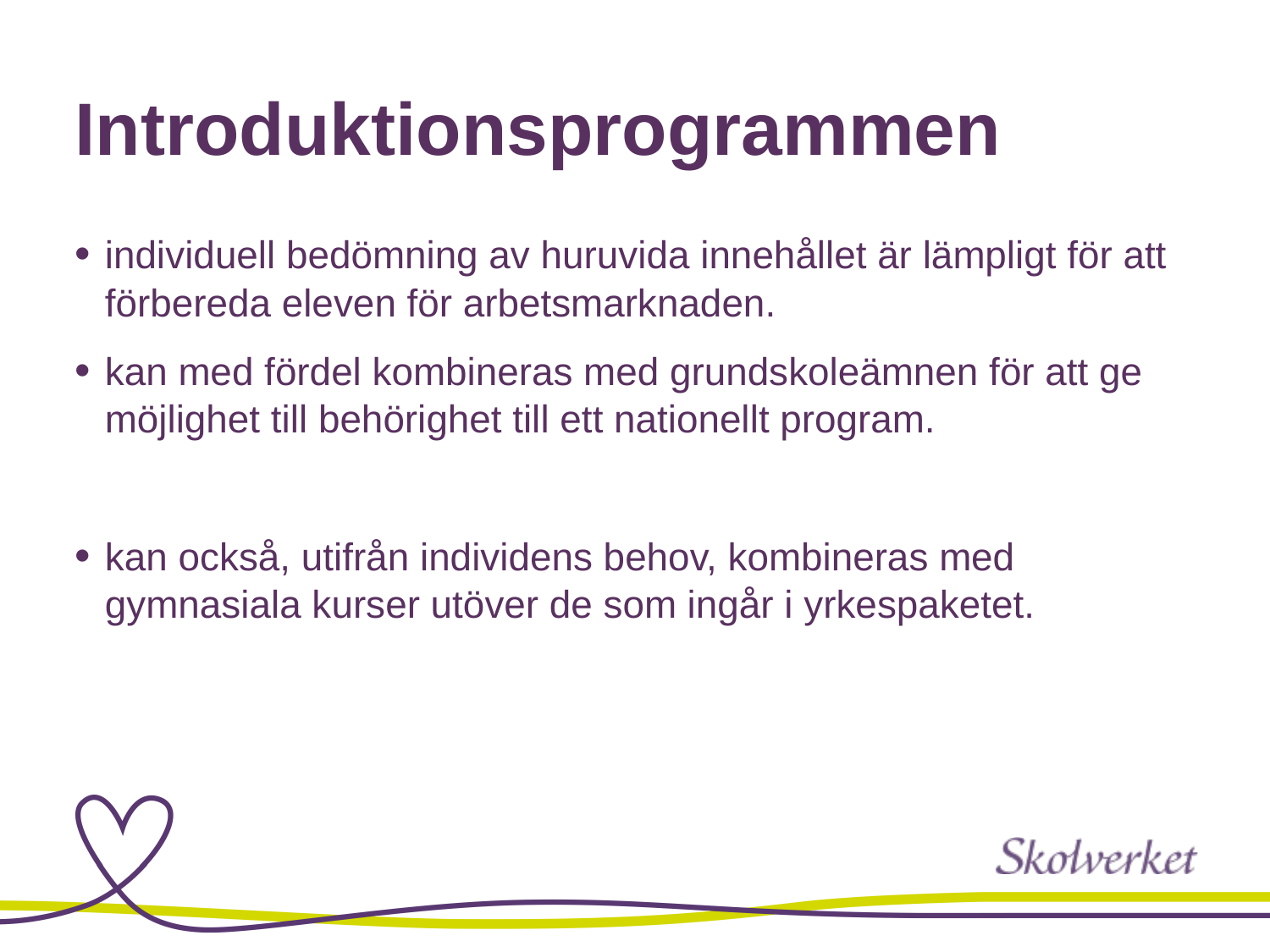

# Introduktionsprogrammen
individuell bedömning av huruvida innehållet är lämpligt för att förbereda eleven för arbetsmarknaden.
kan med fördel kombineras med grundskoleämnen för att ge möjlighet till behörighet till ett nationellt program.

kan också, utifrån individens behov, kombineras med gymnasiala kurser utöver de som ingår i yrkespaketet.